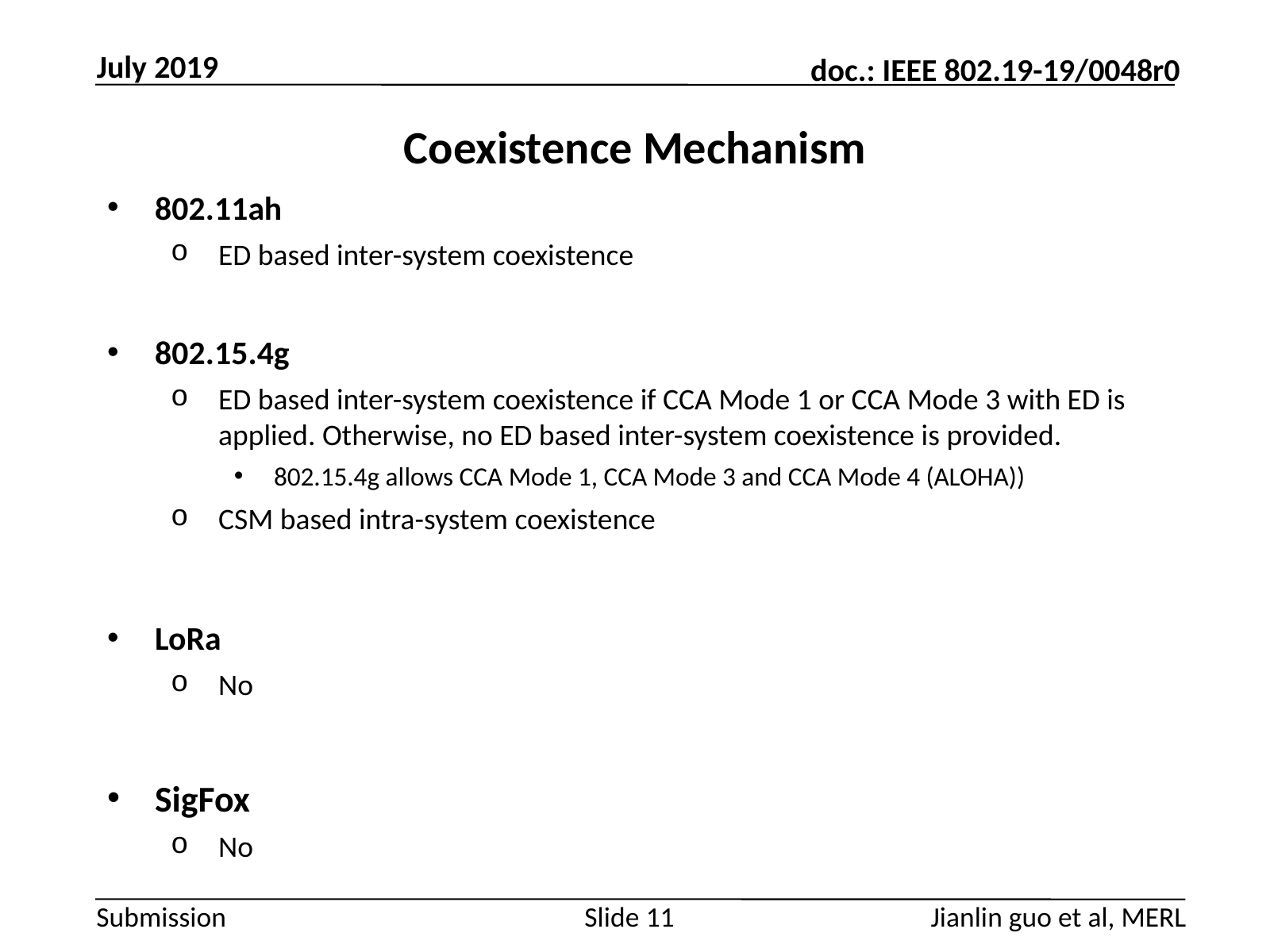

July 2019
# Coexistence Mechanism
802.11ah
ED based inter-system coexistence

802.15.4g
ED based inter-system coexistence if CCA Mode 1 or CCA Mode 3 with ED is applied. Otherwise, no ED based inter-system coexistence is provided.
802.15.4g allows CCA Mode 1, CCA Mode 3 and CCA Mode 4 (ALOHA))
CSM based intra-system coexistence

LoRa
No

SigFox
No

Jianlin guo et al, MERL
Slide 11